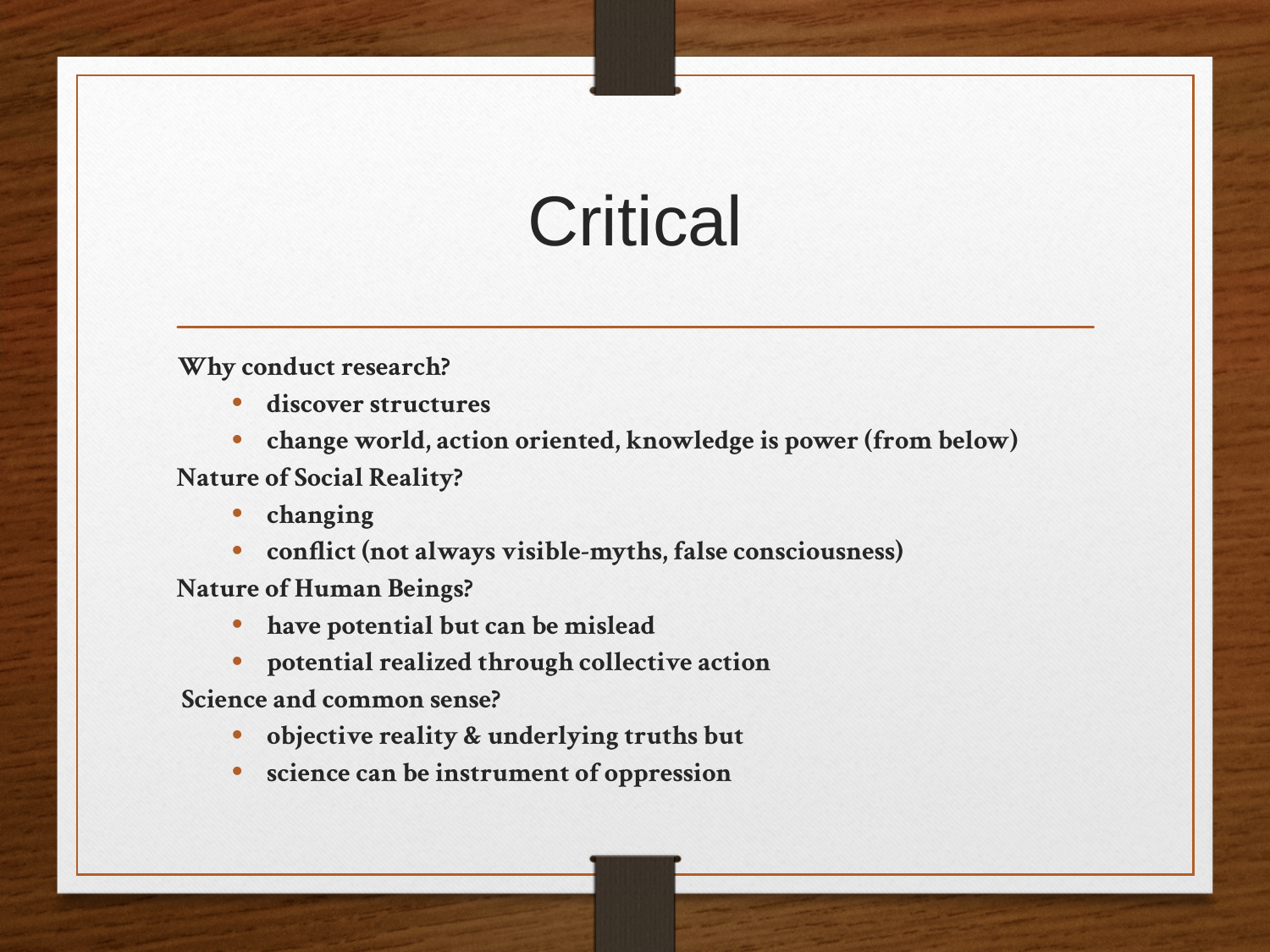

# Critical
 Why conduct research?
discover structures
change world, action oriented, knowledge is power (from below)
Nature of Social Reality?
changing
conflict (not always visible-myths, false consciousness)
Nature of Human Beings?
have potential but can be mislead
potential realized through collective action
 Science and common sense?
objective reality & underlying truths but
science can be instrument of oppression